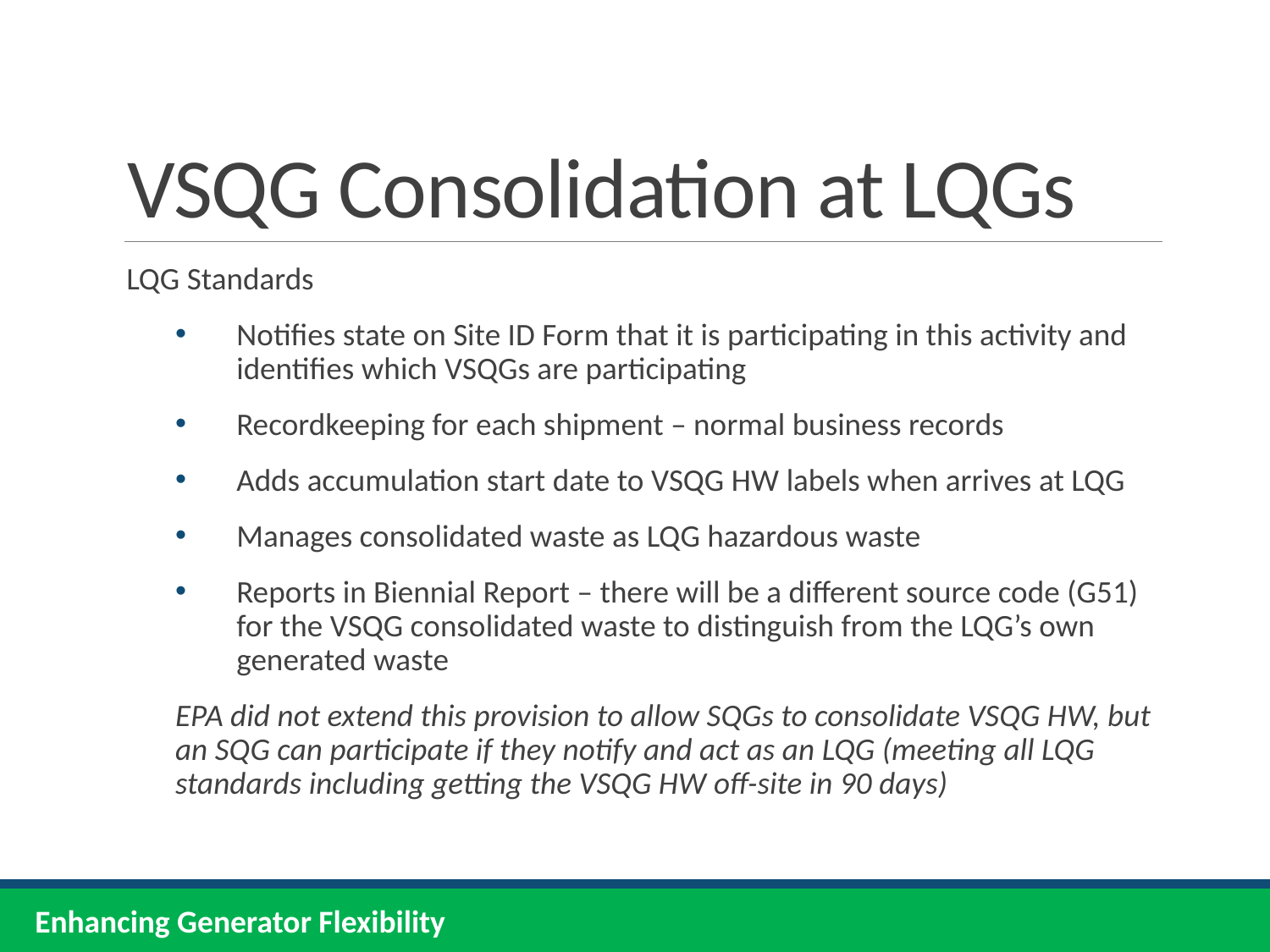

# VSQG Consolidation at LQGs
LQG Standards
Notifies state on Site ID Form that it is participating in this activity and identifies which VSQGs are participating
Recordkeeping for each shipment – normal business records
Adds accumulation start date to VSQG HW labels when arrives at LQG
Manages consolidated waste as LQG hazardous waste
Reports in Biennial Report – there will be a different source code (G51) for the VSQG consolidated waste to distinguish from the LQG’s own generated waste
EPA did not extend this provision to allow SQGs to consolidate VSQG HW, but an SQG can participate if they notify and act as an LQG (meeting all LQG standards including getting the VSQG HW off-site in 90 days)
Enhancing Generator Flexibility